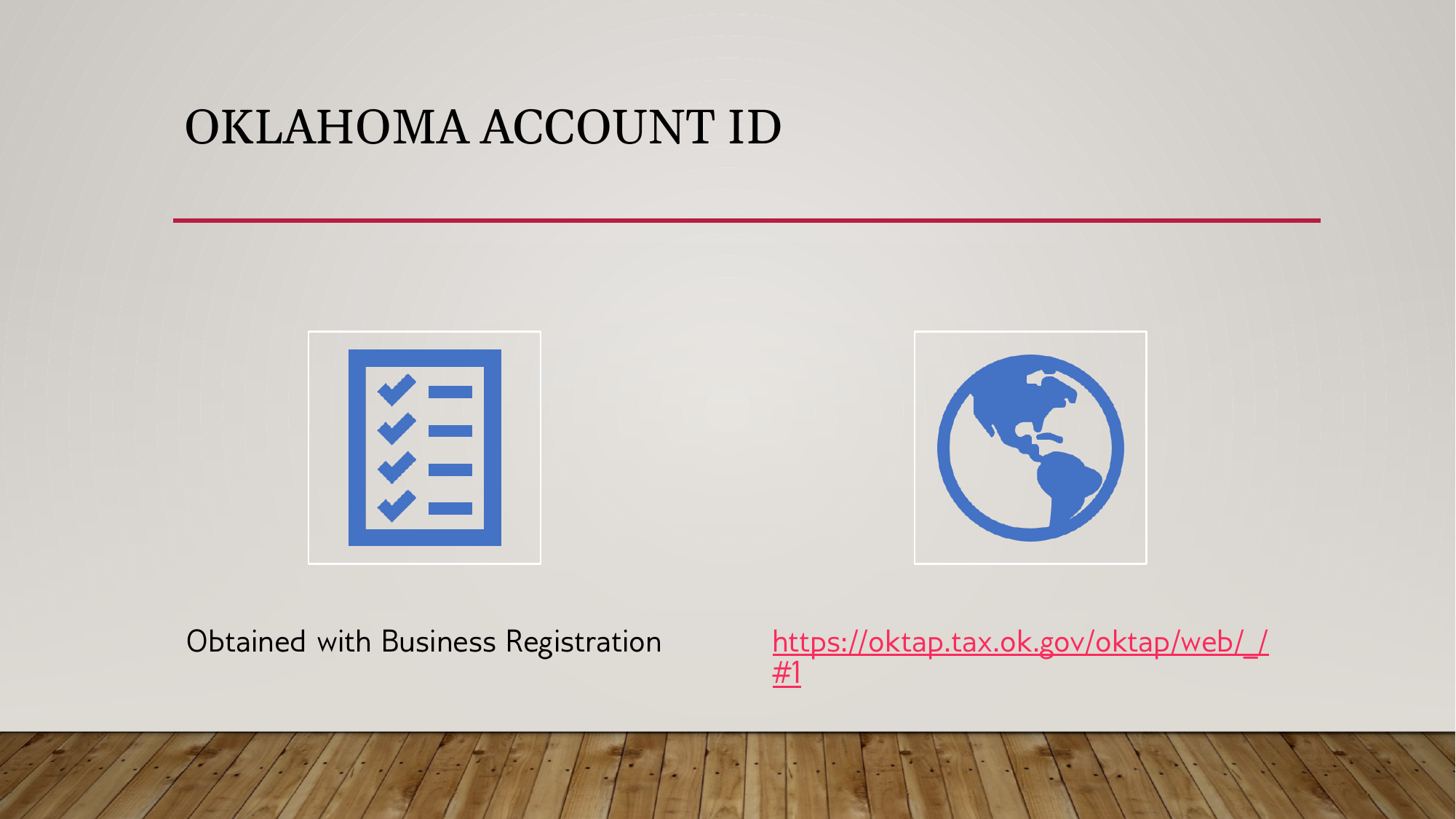

# Oklahoma Account ID
Obtained with Business Registration
https://oktap.tax.ok.gov/oktap/web/_/#1